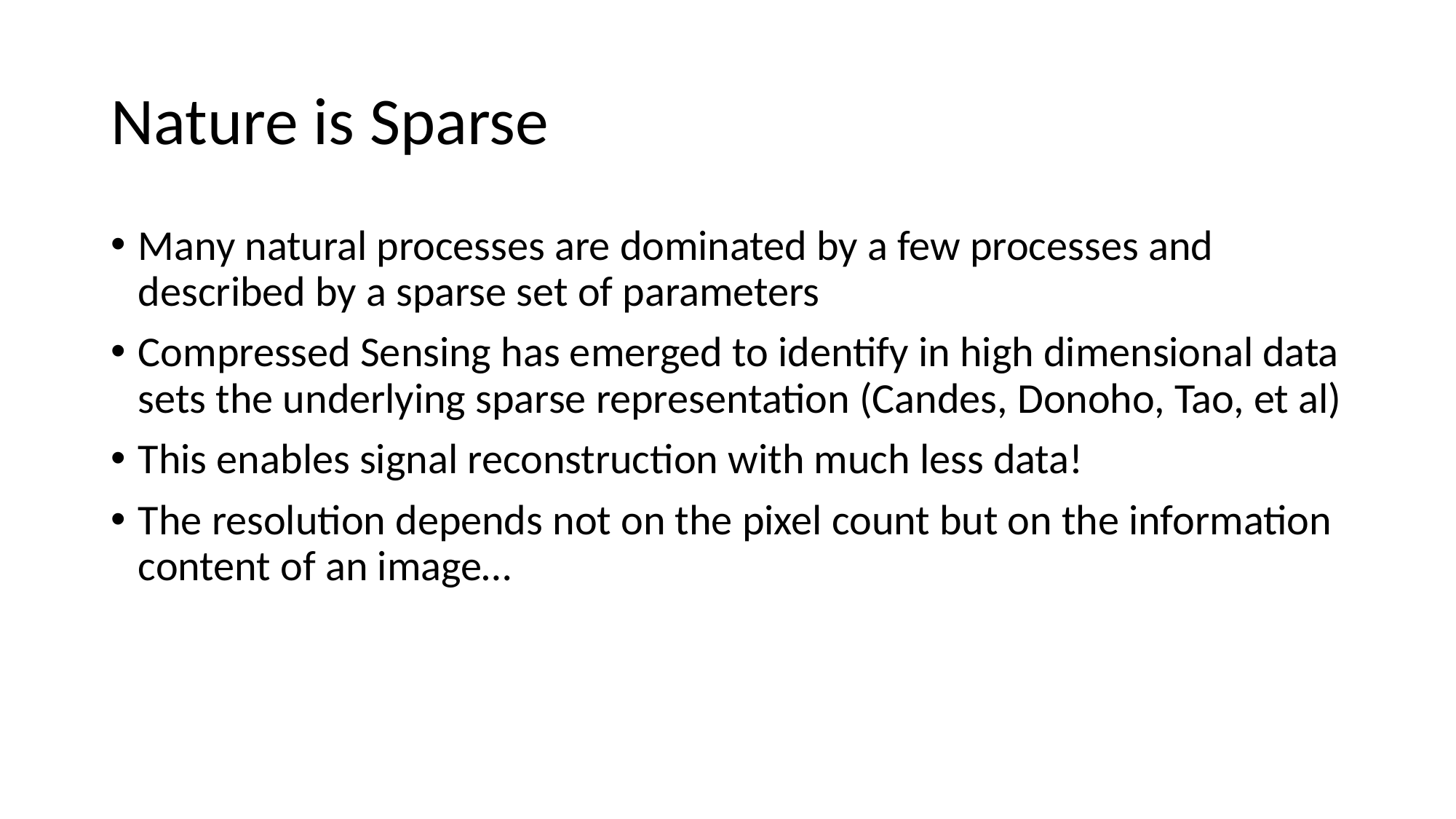

# Nature is Sparse
Many natural processes are dominated by a few processes and described by a sparse set of parameters
Compressed Sensing has emerged to identify in high dimensional data sets the underlying sparse representation (Candes, Donoho, Tao, et al)
This enables signal reconstruction with much less data!
The resolution depends not on the pixel count but on the information content of an image…